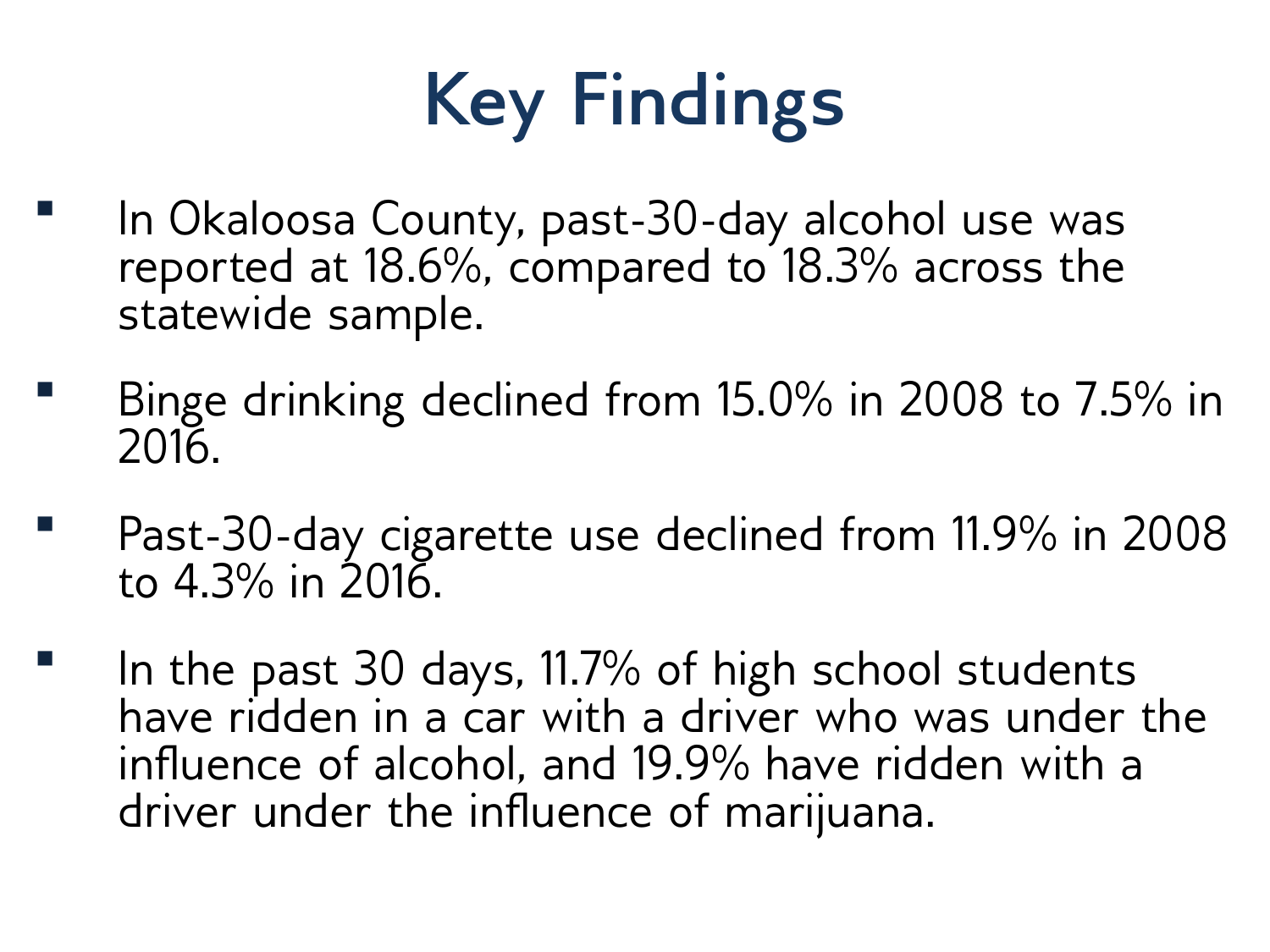

Key Findings
In Okaloosa County, past-30-day alcohol use was reported at 18.6%, compared to 18.3% across the statewide sample.
Binge drinking declined from 15.0% in 2008 to 7.5% in 2016.
Past-30-day cigarette use declined from 11.9% in 2008 to 4.3% in 2016.
In the past 30 days, 11.7% of high school students have ridden in a car with a driver who was under the influence of alcohol, and 19.9% have ridden with a driver under the influence of marijuana.